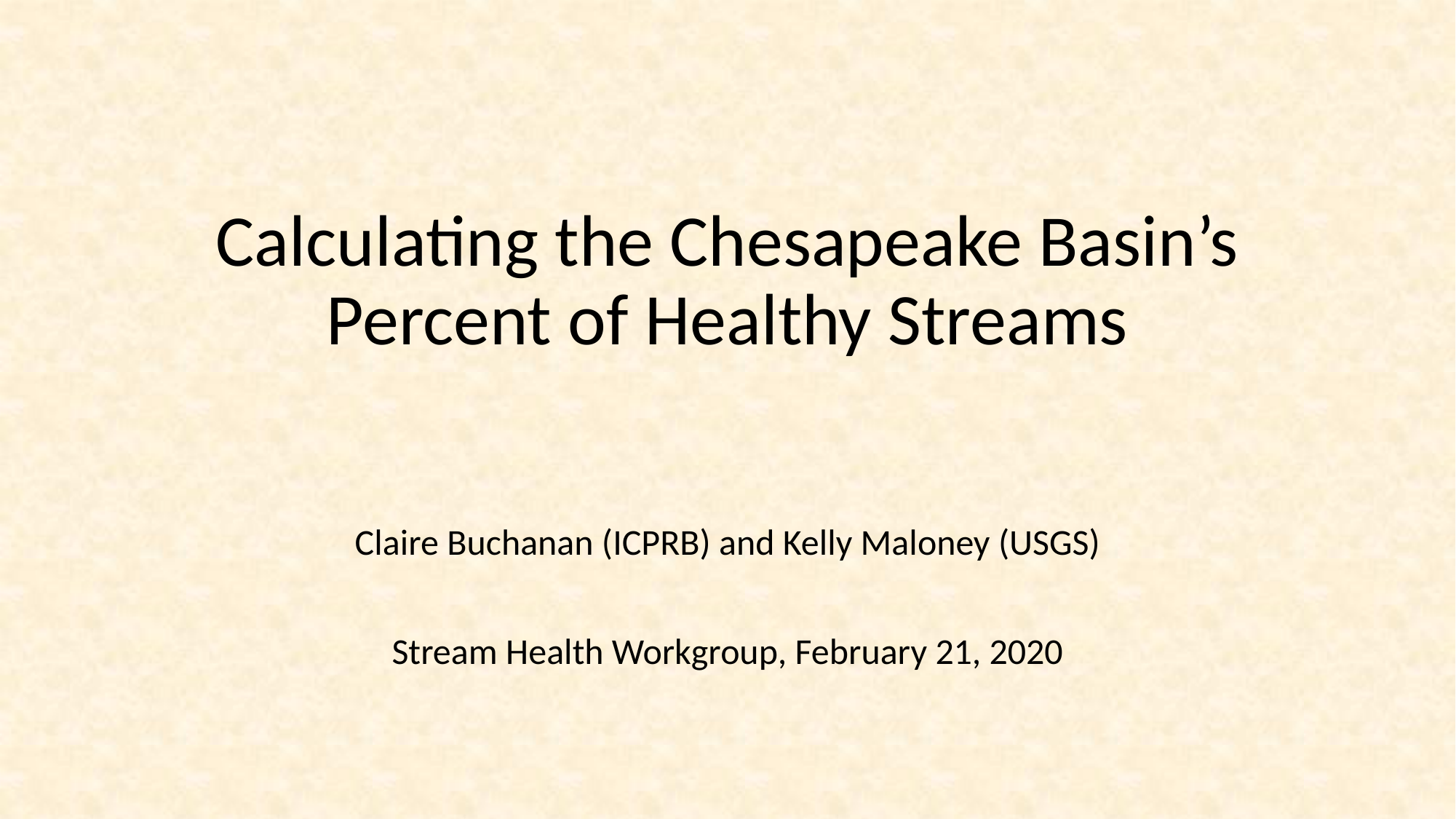

# Calculating the Chesapeake Basin’s Percent of Healthy Streams
Claire Buchanan (ICPRB) and Kelly Maloney (USGS)

Stream Health Workgroup, February 21, 2020